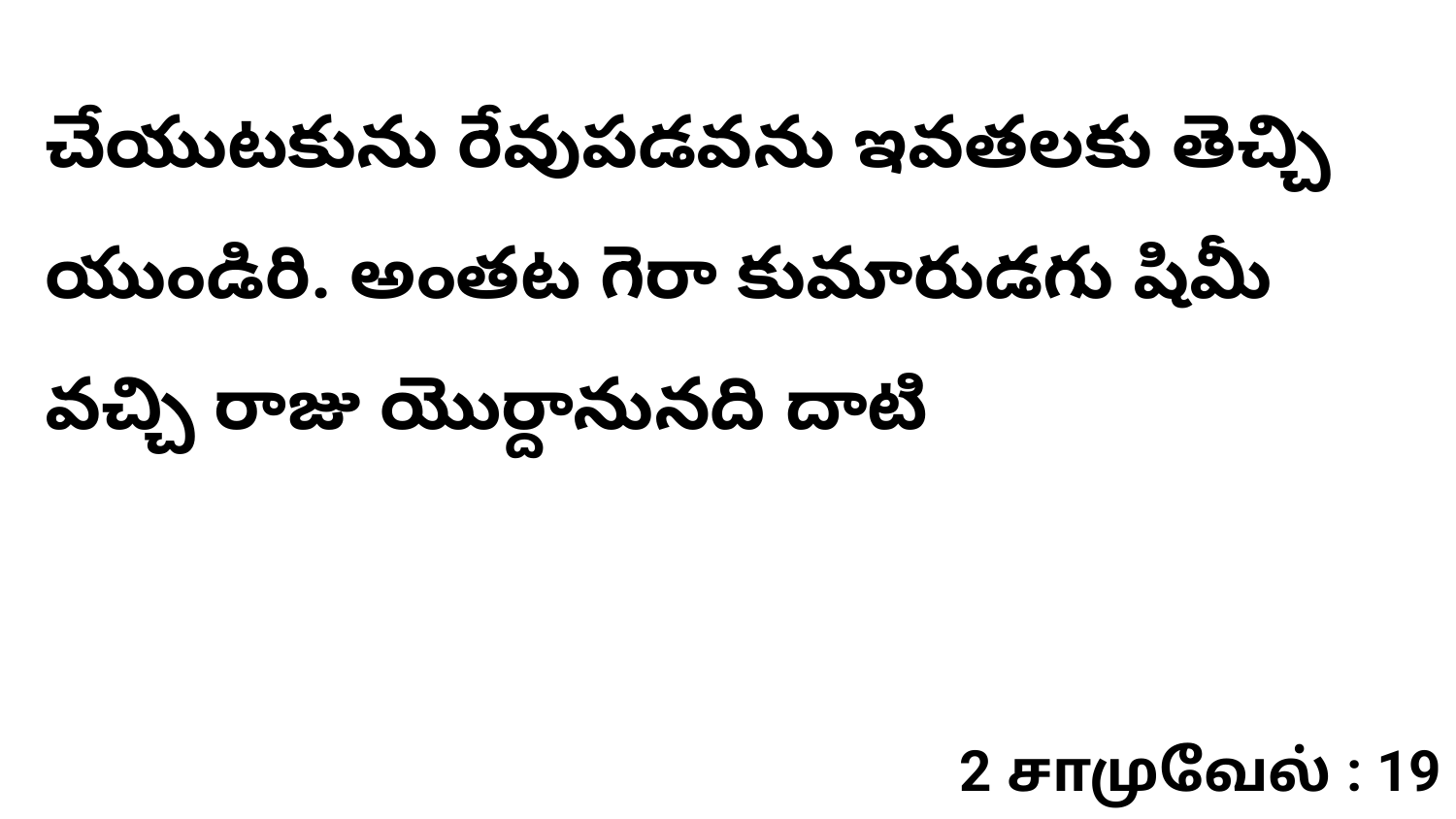

చేయుటకును రేవుపడవను ఇవతలకు తెచ్చి యుండిరి. అంతట గెరా కుమారుడగు షిమీ వచ్చి రాజు యొర్దానునది దాటి
2 சாமுவேல் : 19